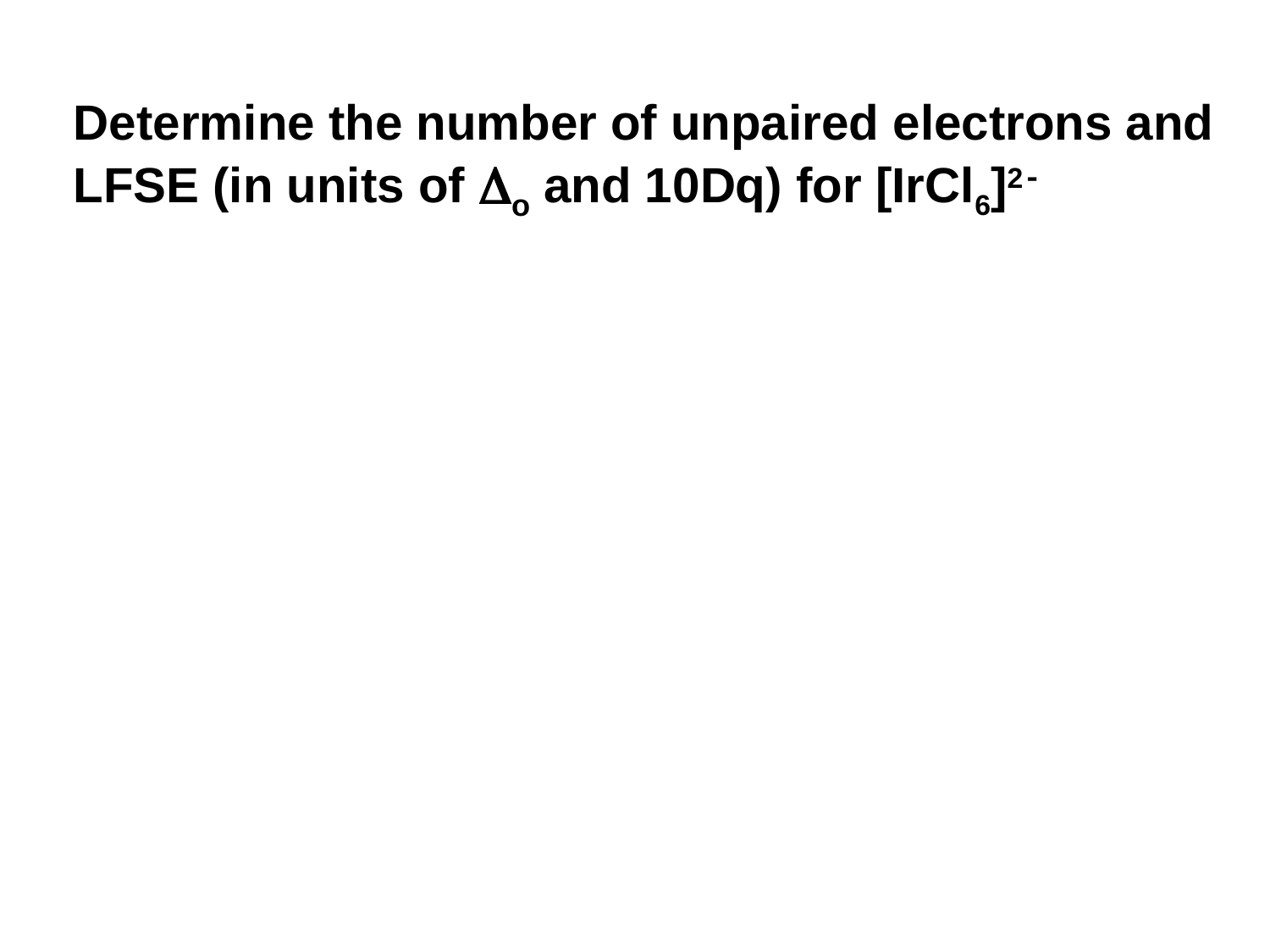

Determine the number of unpaired electrons and LFSE (in units of Δo and 10Dq) for [IrCl6]2-